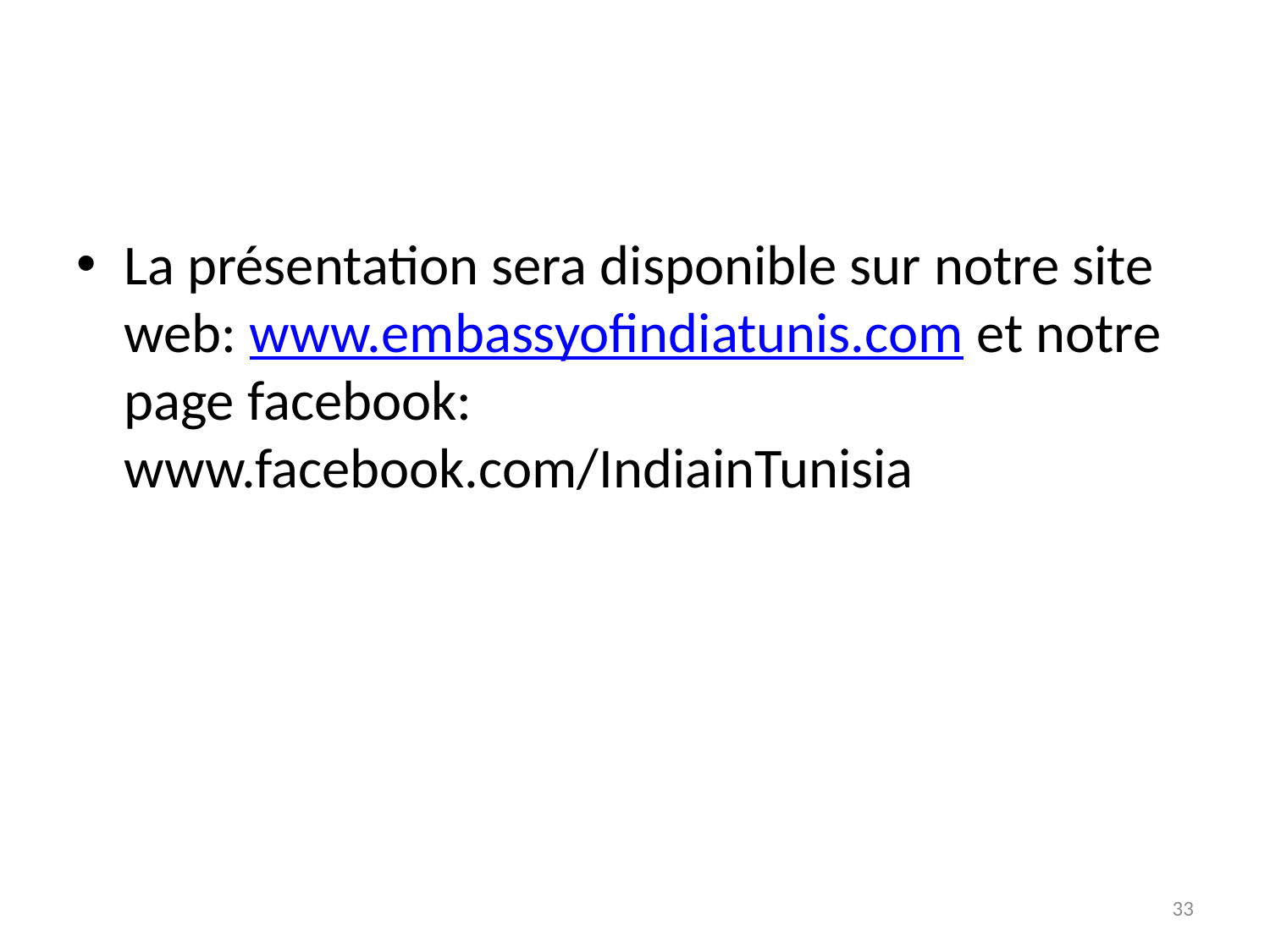

#
La présentation sera disponible sur notre site web: www.embassyofindiatunis.com et notre page facebook: www.facebook.com/IndiainTunisia
33